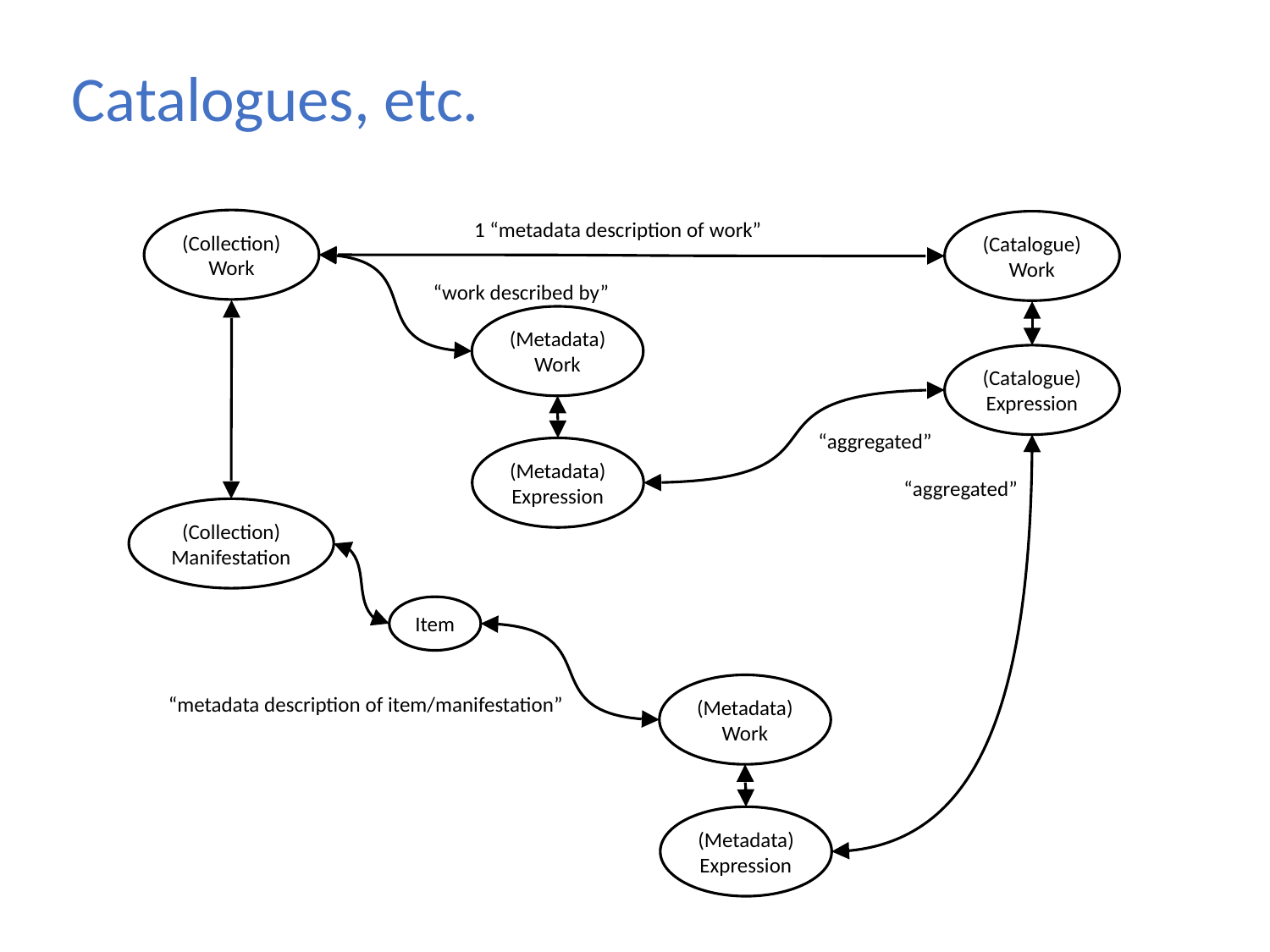

Catalogues, etc.
 1 “metadata description of work”
(Collection)
Work
(Catalogue)
Work
 “work described by”
(Metadata)
Work
(Catalogue)
Expression
“aggregated”
(Metadata)
Expression
 “aggregated”
(Collection)
Manifestation
Item
 “metadata description of item/manifestation”
(Metadata)
Work
(Metadata)
Expression